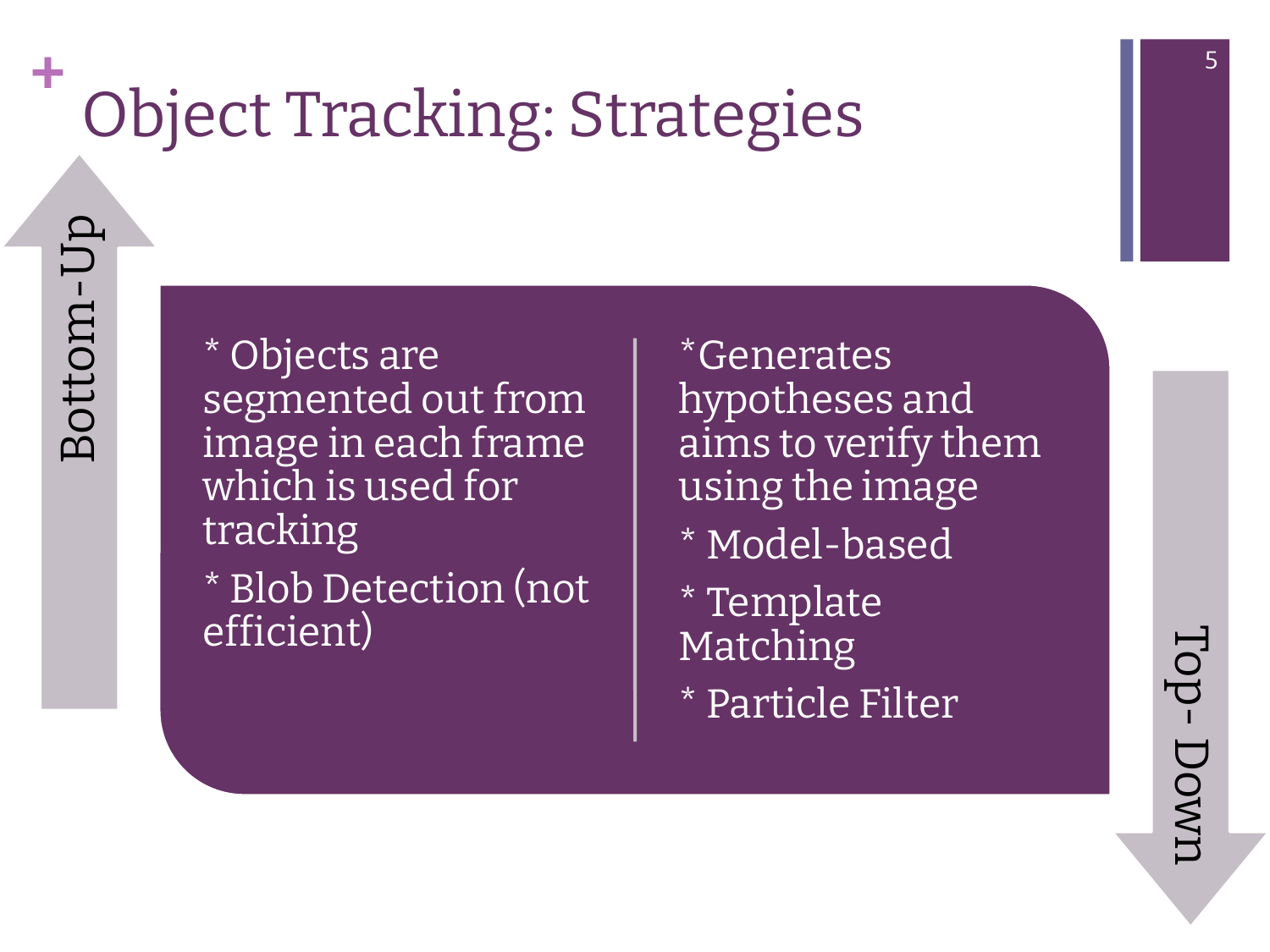

* Objects are segmented out from image in each frame which is used for tracking
* Blob Detection (not efficient)
*Generates hypotheses and aims to verify them using the image
* Model-based
* Template Matching
* Particle Filter
Bottom-Up
Top- Down
5
# Object Tracking: Strategies